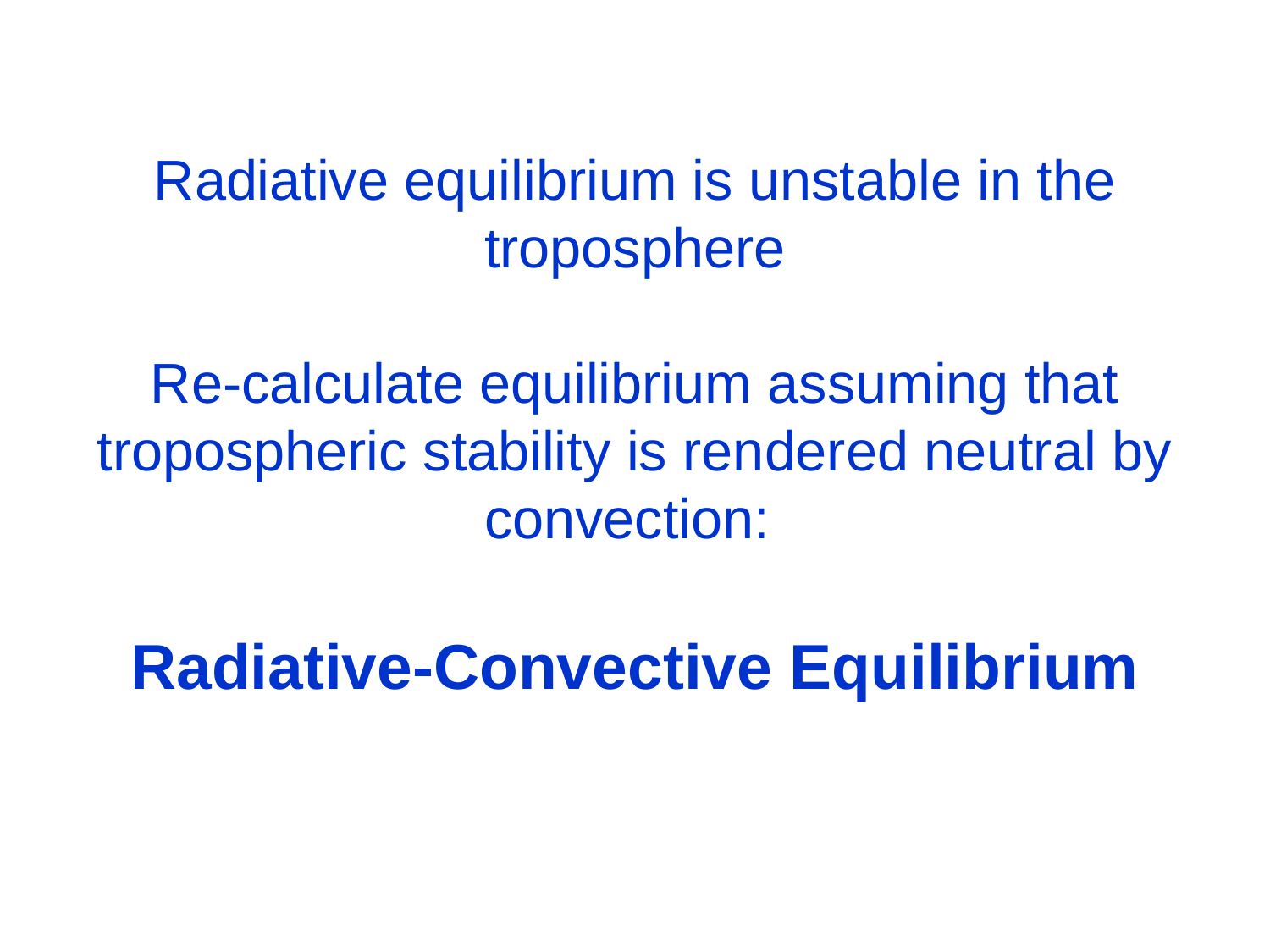

# Radiative equilibrium is unstable in the troposphere Re-calculate equilibrium assuming that tropospheric stability is rendered neutral by convection: Radiative-Convective Equilibrium